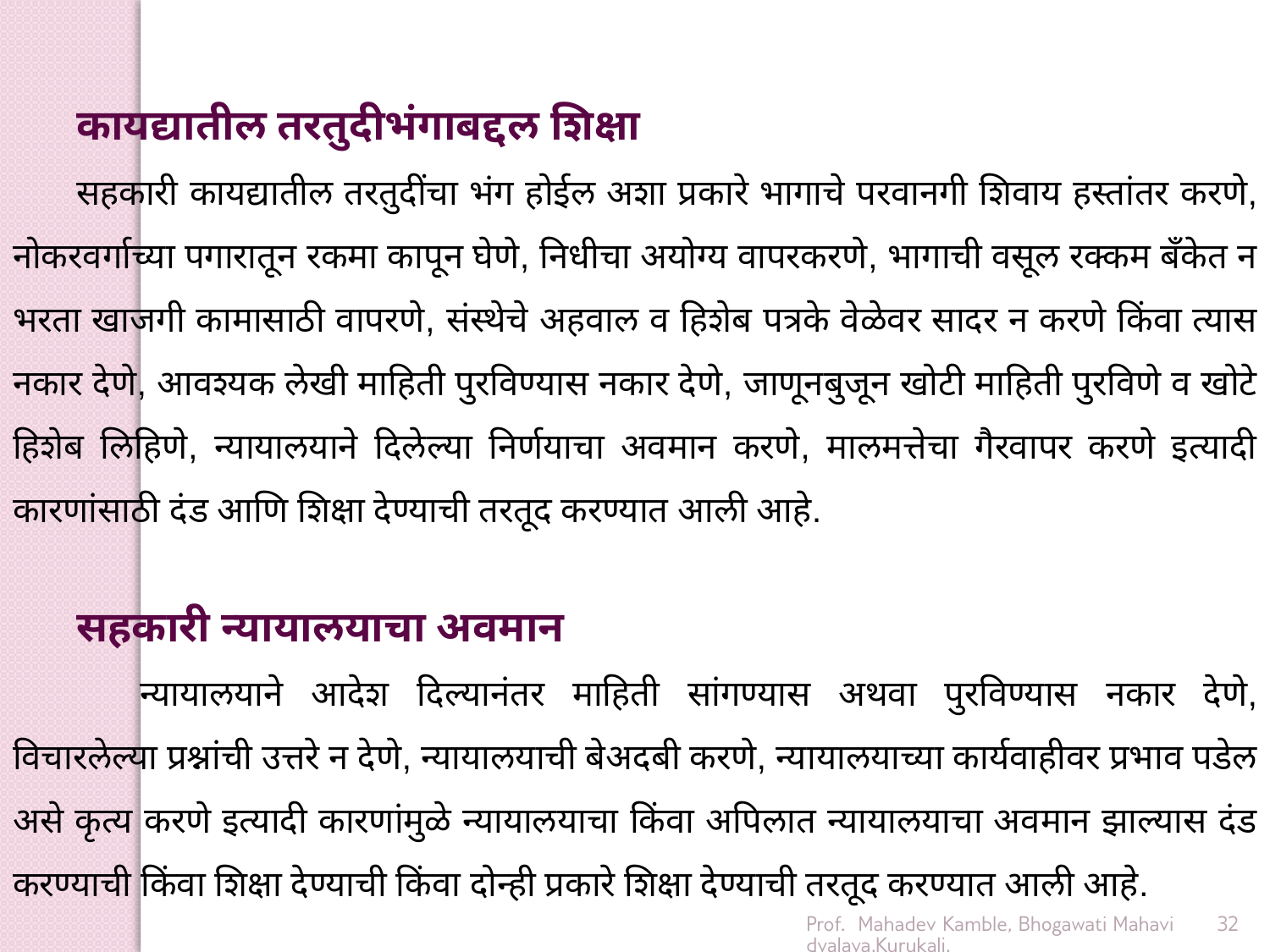

कायद्यातील तरतुदीभंगाबद्दल शिक्षा
सहकारी कायद्यातील तरतुदींचा भंग होईल अशा प्रकारे भागाचे परवानगी शिवाय हस्तांतर करणे, नोकरवर्गाच्या पगारातून रकमा कापून घेणे, निधीचा अयोग्य वापरकरणे, भागाची वसूल रक्कम बँकेत न भरता खाजगी कामासाठी वापरणे, संस्थेचे अहवाल व हिशेब पत्रके वेळेवर सादर न करणे किंवा त्यास नकार देणे, आवश्यक लेखी माहिती पुरविण्यास नकार देणे, जाणूनबुजून खोटी माहिती पुरविणे व खोटे हिशेब लिहिणे, न्यायालयाने दिलेल्या निर्णयाचा अवमान करणे, मालमत्तेचा गैरवापर करणे इत्यादी कारणांसाठी दंड आणि शिक्षा देण्याची तरतूद करण्यात आली आहे.

सहकारी न्यायालयाचा अवमान
	न्यायालयाने आदेश दिल्यानंतर माहिती सांगण्यास अथवा पुरविण्यास नकार देणे, विचारलेल्या प्रश्नांची उत्तरे न देणे, न्यायालयाची बेअदबी करणे, न्यायालयाच्या कार्यवाहीवर प्रभाव पडेल असे कृत्य करणे इत्यादी कारणांमुळे न्यायालयाचा किंवा अपिलात न्यायालयाचा अवमान झाल्यास दंड करण्याची किंवा शिक्षा देण्याची किंवा दोन्ही प्रकारे शिक्षा देण्याची तरतूद करण्यात आली आहे.
Prof.  Mahadev Kamble, Bhogawati Mahavidyalaya,Kurukali.
32